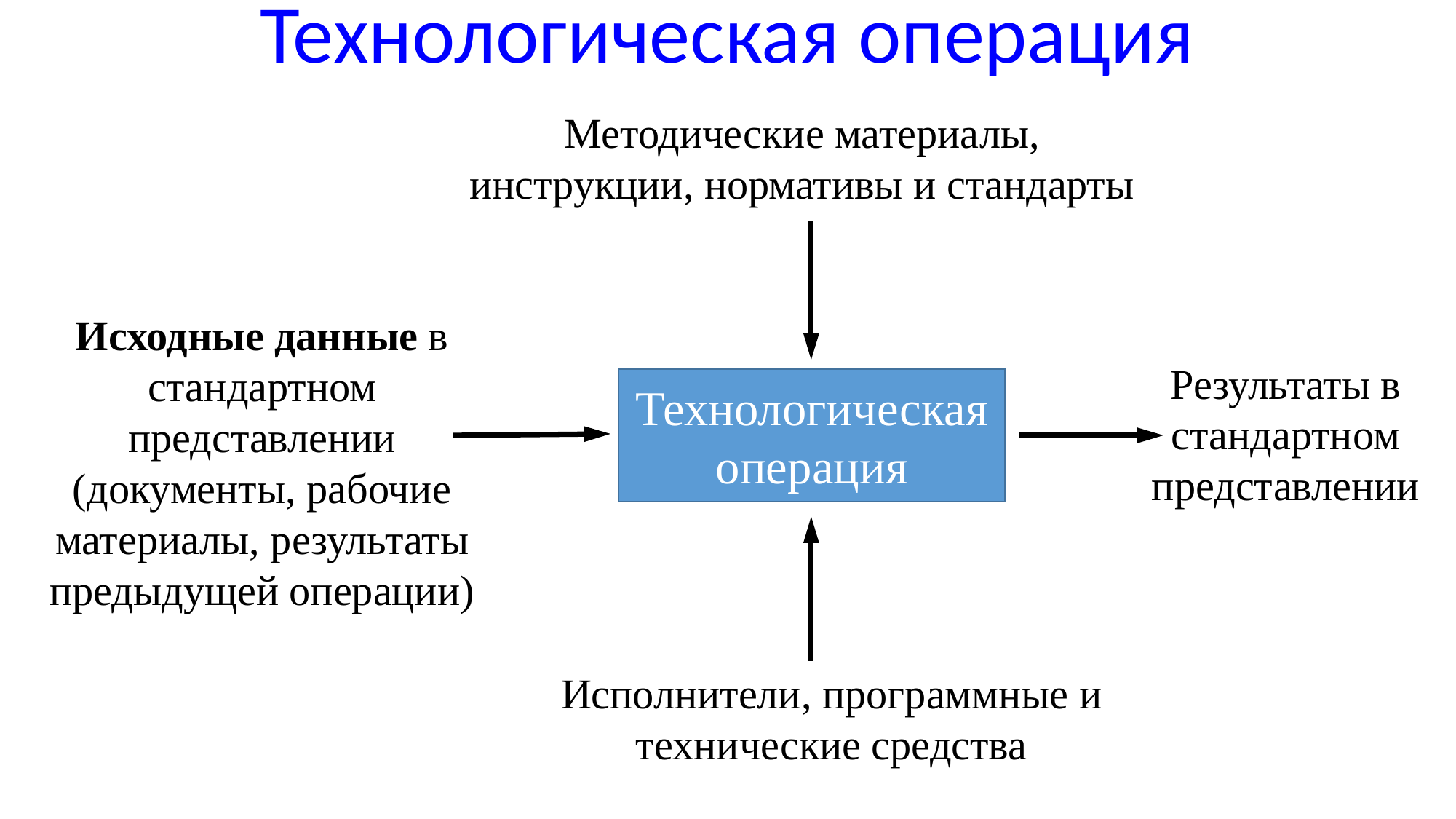

# Технологическая операция
Методические материалы,
инструкции, нормативы и стандарты
Исходные данные в стандартном представлении (документы, рабочие материалы, результаты предыдущей операции)
Результаты в стандартном представлении
Технологическая операция
Исполнители, программные и технические средства